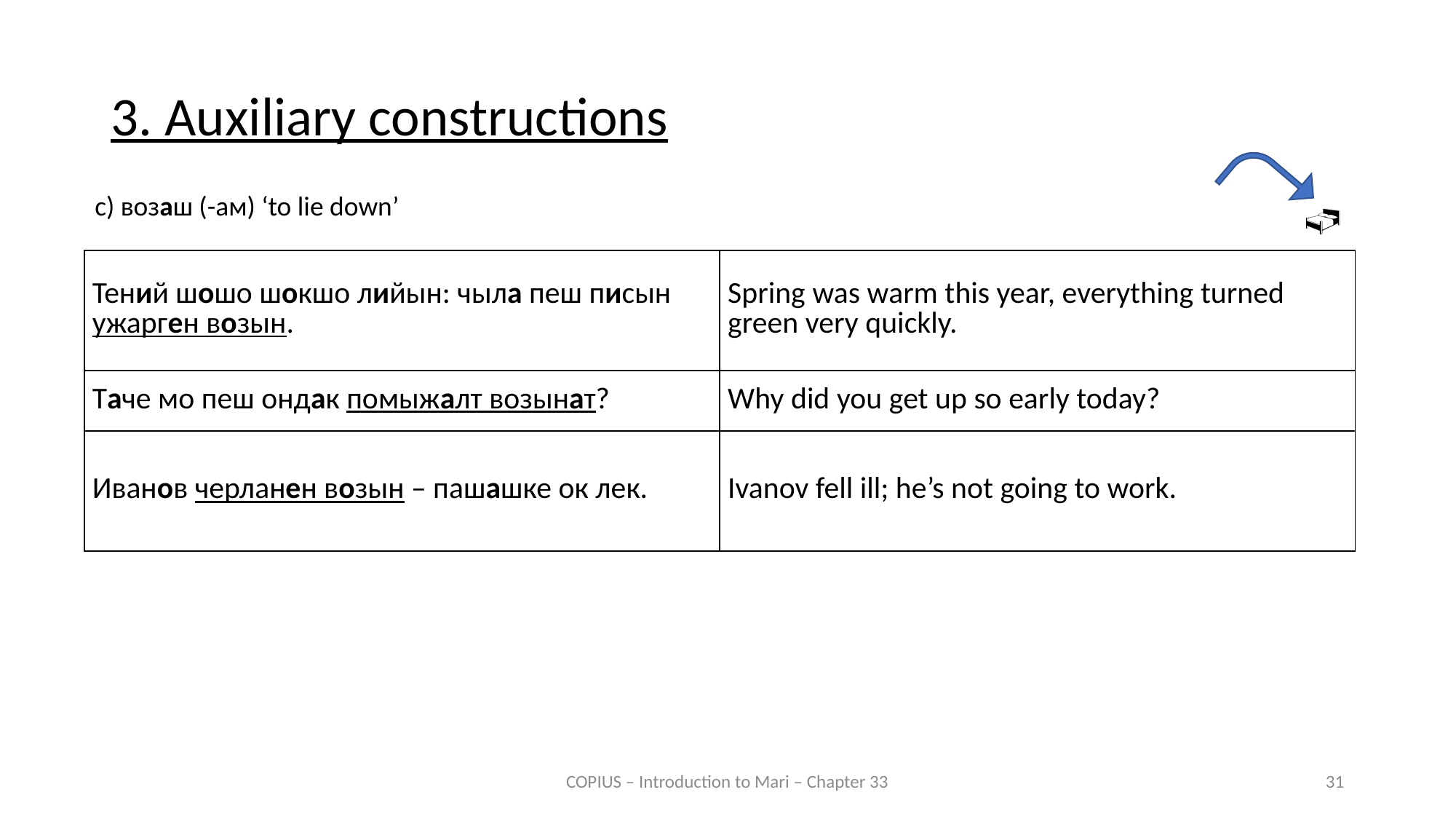

3. Auxiliary constructions

c) возаш (-ам) ‘to lie down’
🛏️
| Тений шошо шокшо лийын: чыла пеш писын ужарген возын. | Spring was warm this year, everything turned green very quickly. |
| --- | --- |
| Таче мо пеш ондак помыжалт возынат? | Why did you get up so early today? |
| Иванов черланен возын – пашашке ок лек. | Ivanov fell ill; he’s not going to work. |
COPIUS – Introduction to Mari – Chapter 33
31